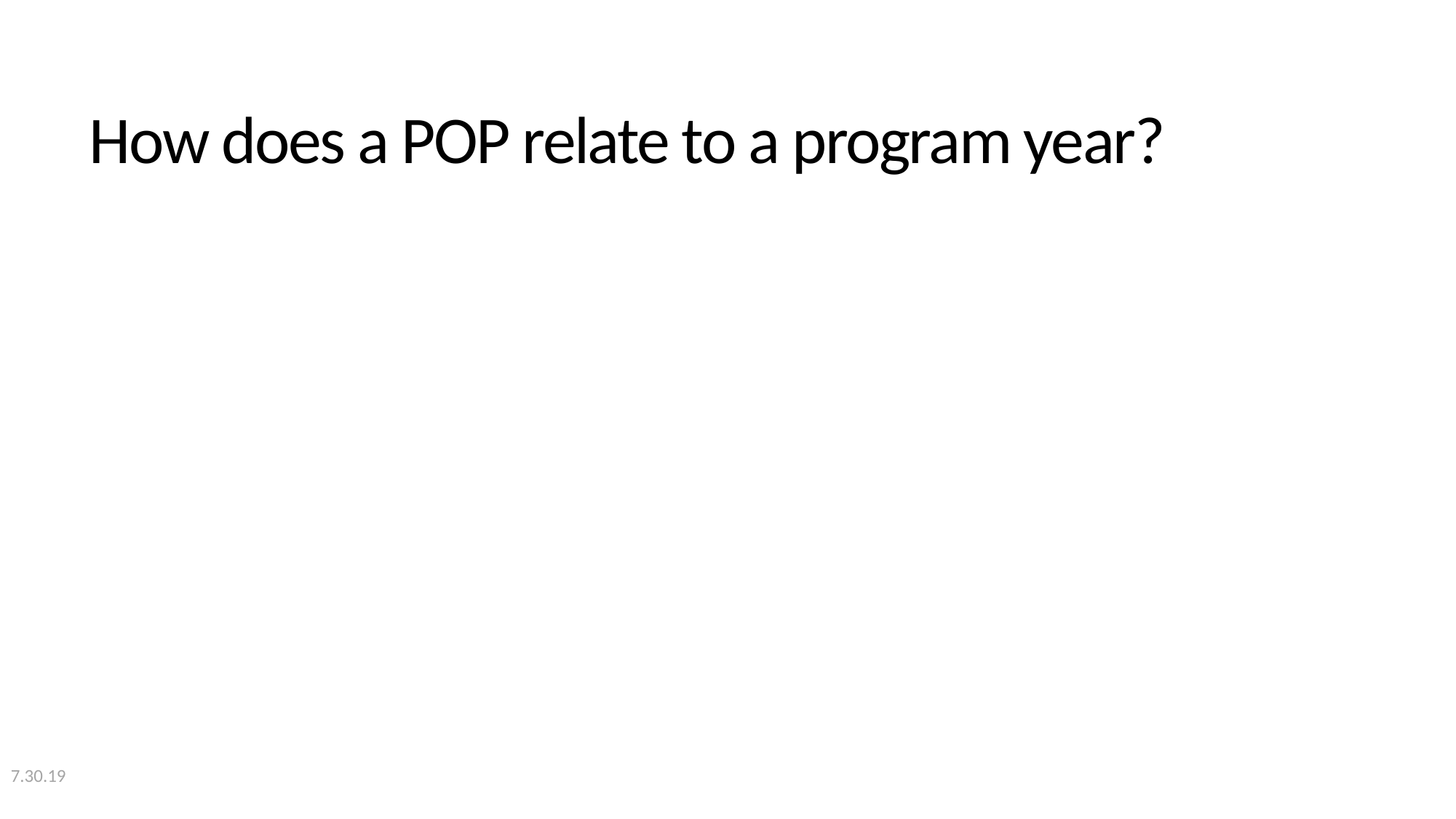

# How does a POP relate to a program year?

7.30.19